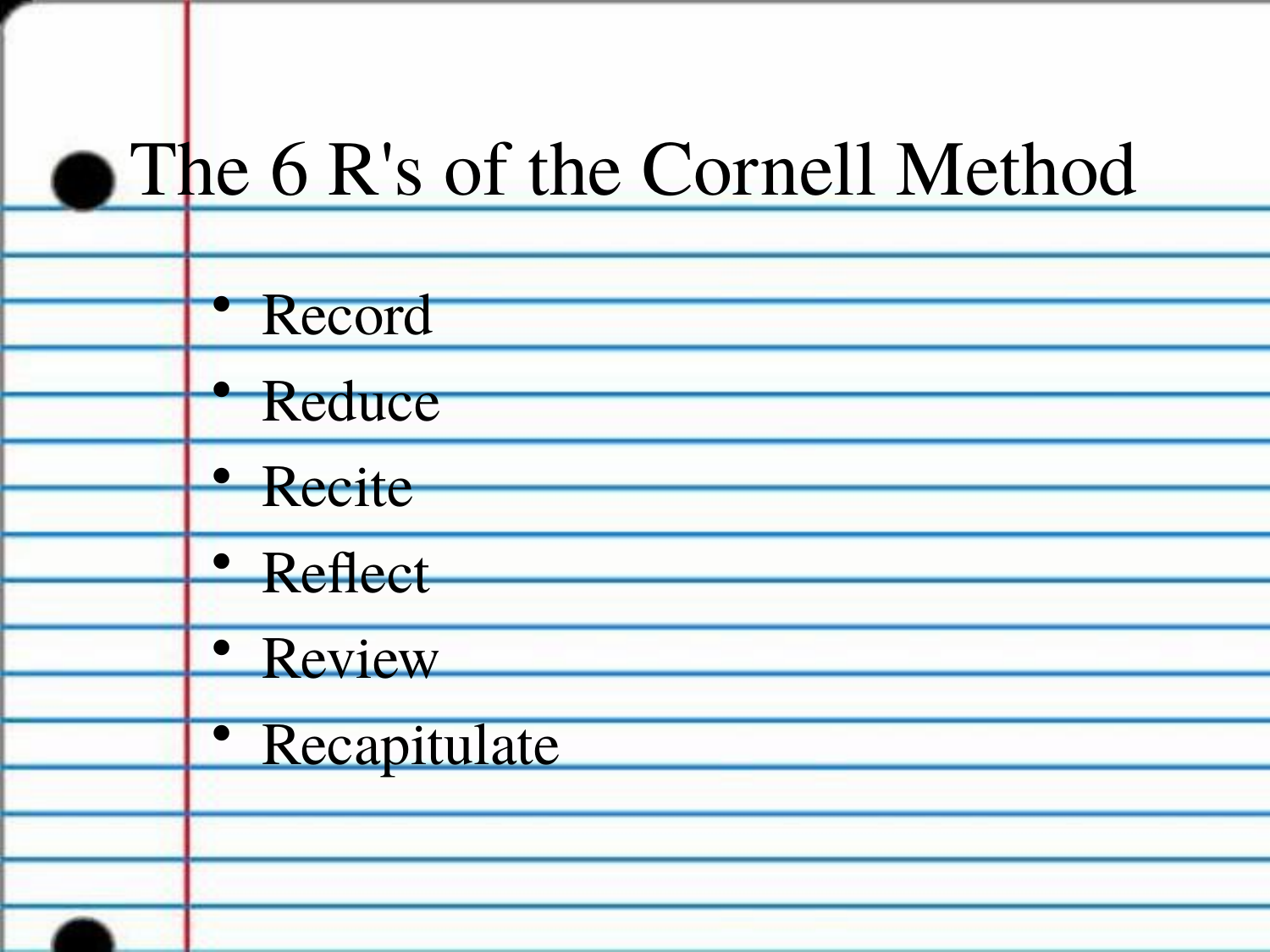

The 6 R's of the Cornell Method
Record
Reduce
Recite
Reflect
Review
Recapitulate